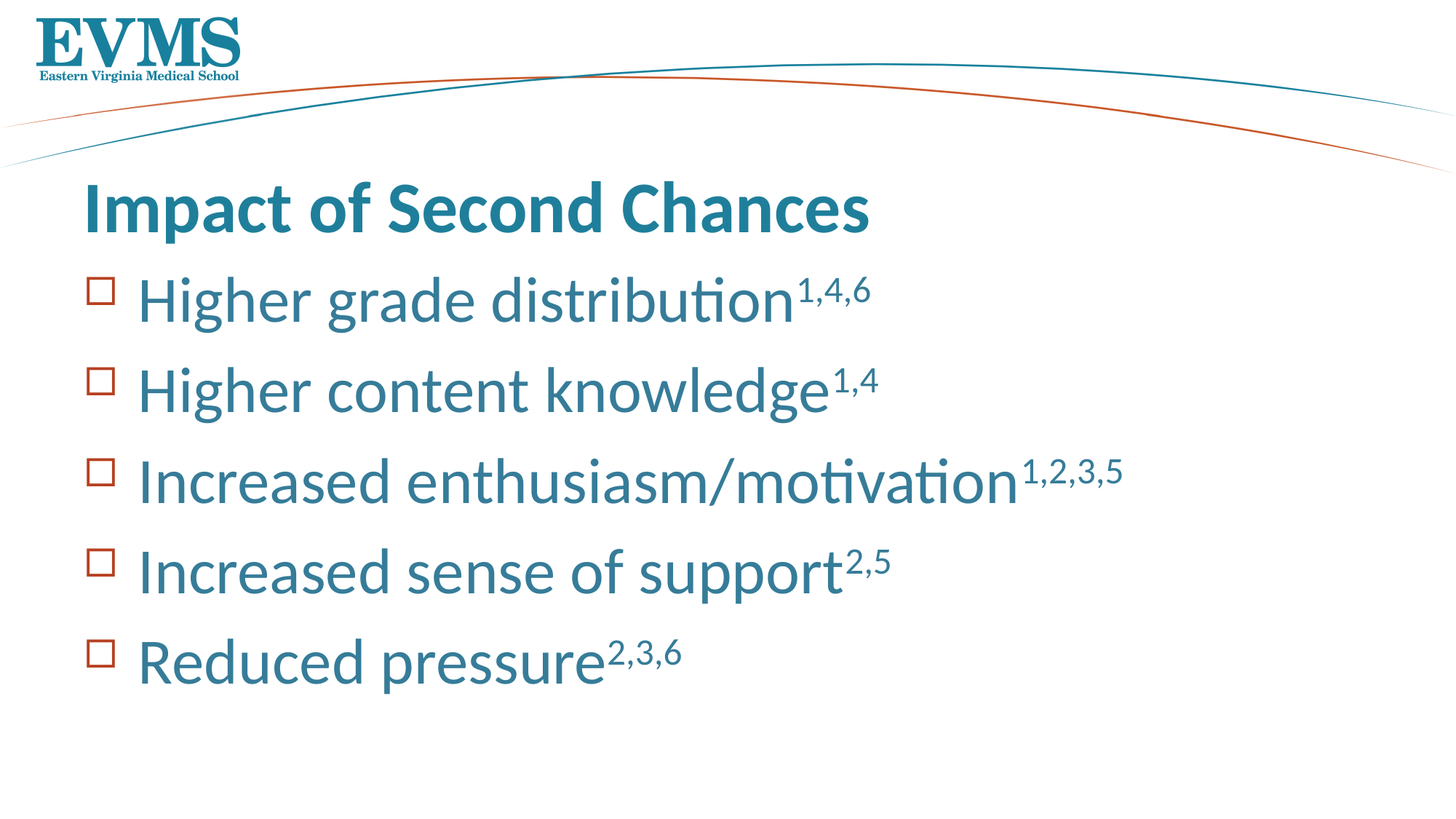

# Impact of Second Chances
Higher grade distribution1,4,6
Higher content knowledge1,4
Increased enthusiasm/motivation1,2,3,5
Increased sense of support2,5
Reduced pressure2,3,6